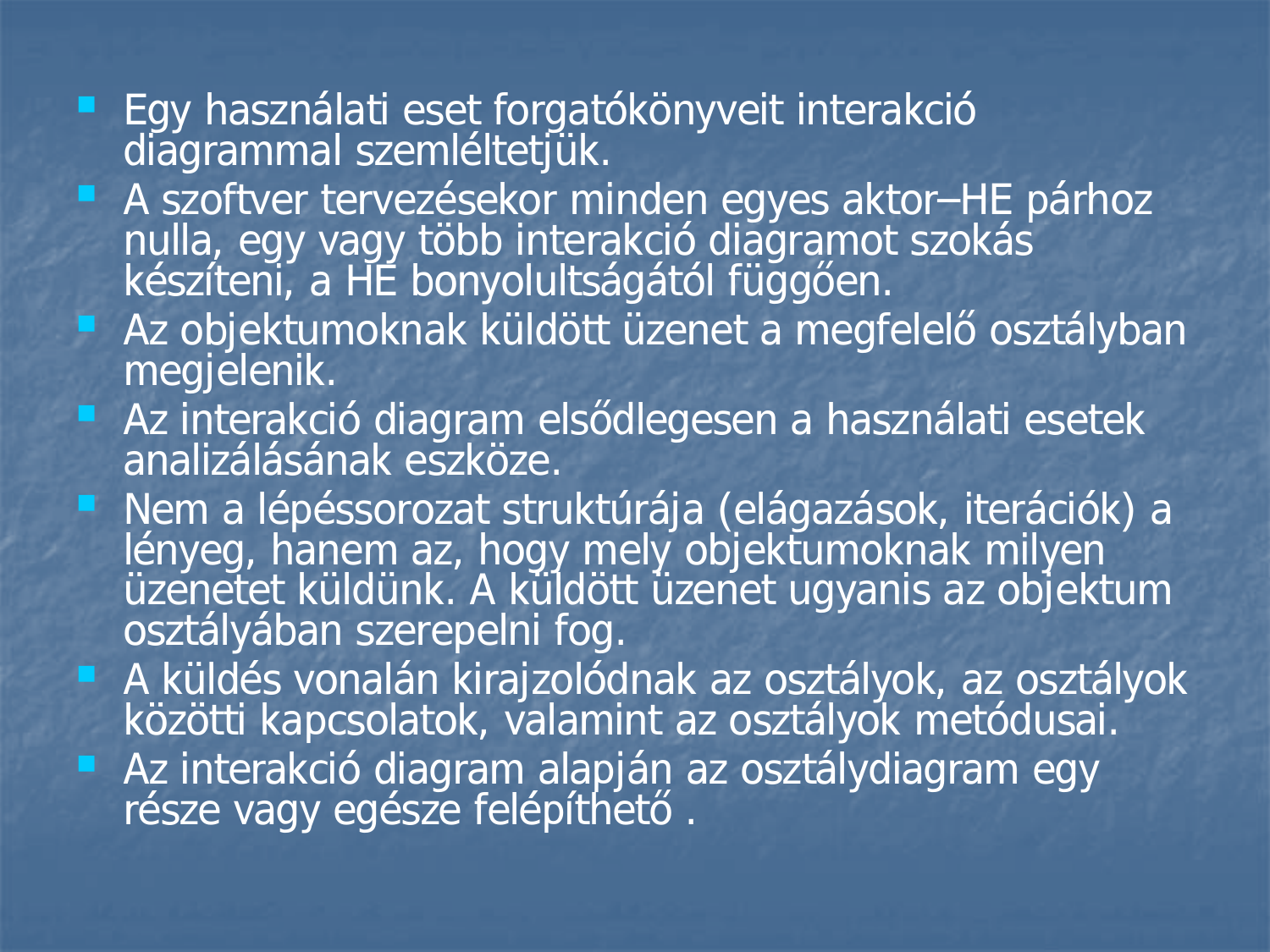

Egy használati eset forgatókönyveit interakció diagrammal szemléltetjük.
A szoftver tervezésekor minden egyes aktor–HE párhoz nulla, egy vagy több interakció diagramot szokás készíteni, a HE bonyolultságától függően.
Az objektumoknak küldött üzenet a megfelelő osztályban megjelenik.
Az interakció diagram elsődlegesen a használati esetek analizálásának eszköze.
Nem a lépéssorozat struktúrája (elágazások, iterációk) a lényeg, hanem az, hogy mely objektumoknak milyen üzenetet küldünk. A küldött üzenet ugyanis az objektum osztályában szerepelni fog.
A küldés vonalán kirajzolódnak az osztályok, az osztályok közötti kapcsolatok, valamint az osztályok metódusai.
Az interakció diagram alapján az osztálydiagram egy része vagy egésze felépíthető .